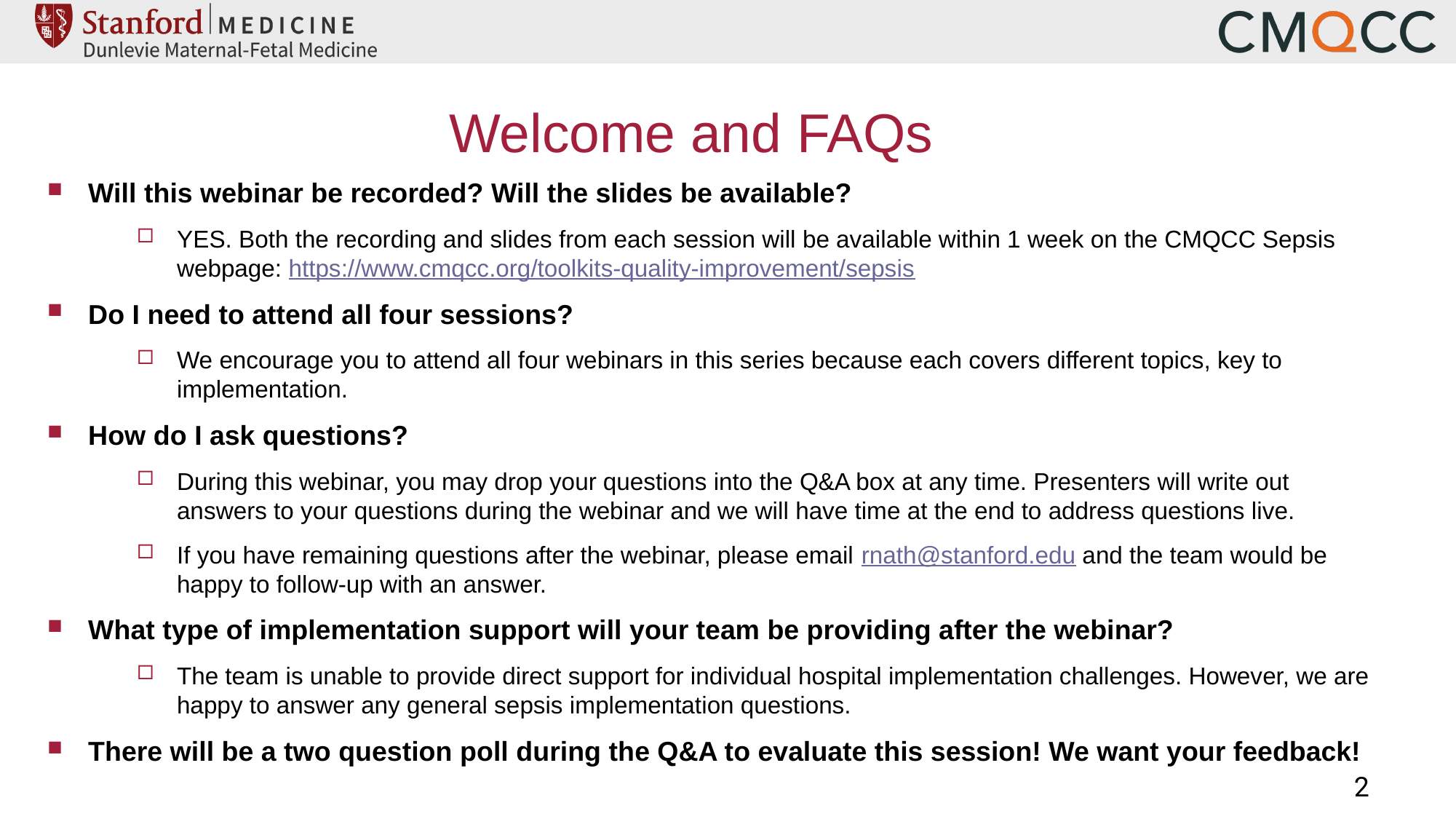

# Welcome and FAQs
Will this webinar be recorded? Will the slides be available?
YES. Both the recording and slides from each session will be available within 1 week on the CMQCC Sepsis webpage: https://www.cmqcc.org/toolkits-quality-improvement/sepsis
Do I need to attend all four sessions?
We encourage you to attend all four webinars in this series because each covers different topics, key to implementation.
How do I ask questions?
During this webinar, you may drop your questions into the Q&A box at any time. Presenters will write out answers to your questions during the webinar and we will have time at the end to address questions live.
If you have remaining questions after the webinar, please email rnath@stanford.edu and the team would be happy to follow-up with an answer.
What type of implementation support will your team be providing after the webinar?
The team is unable to provide direct support for individual hospital implementation challenges. However, we are happy to answer any general sepsis implementation questions.
There will be a two question poll during the Q&A to evaluate this session! We want your feedback!